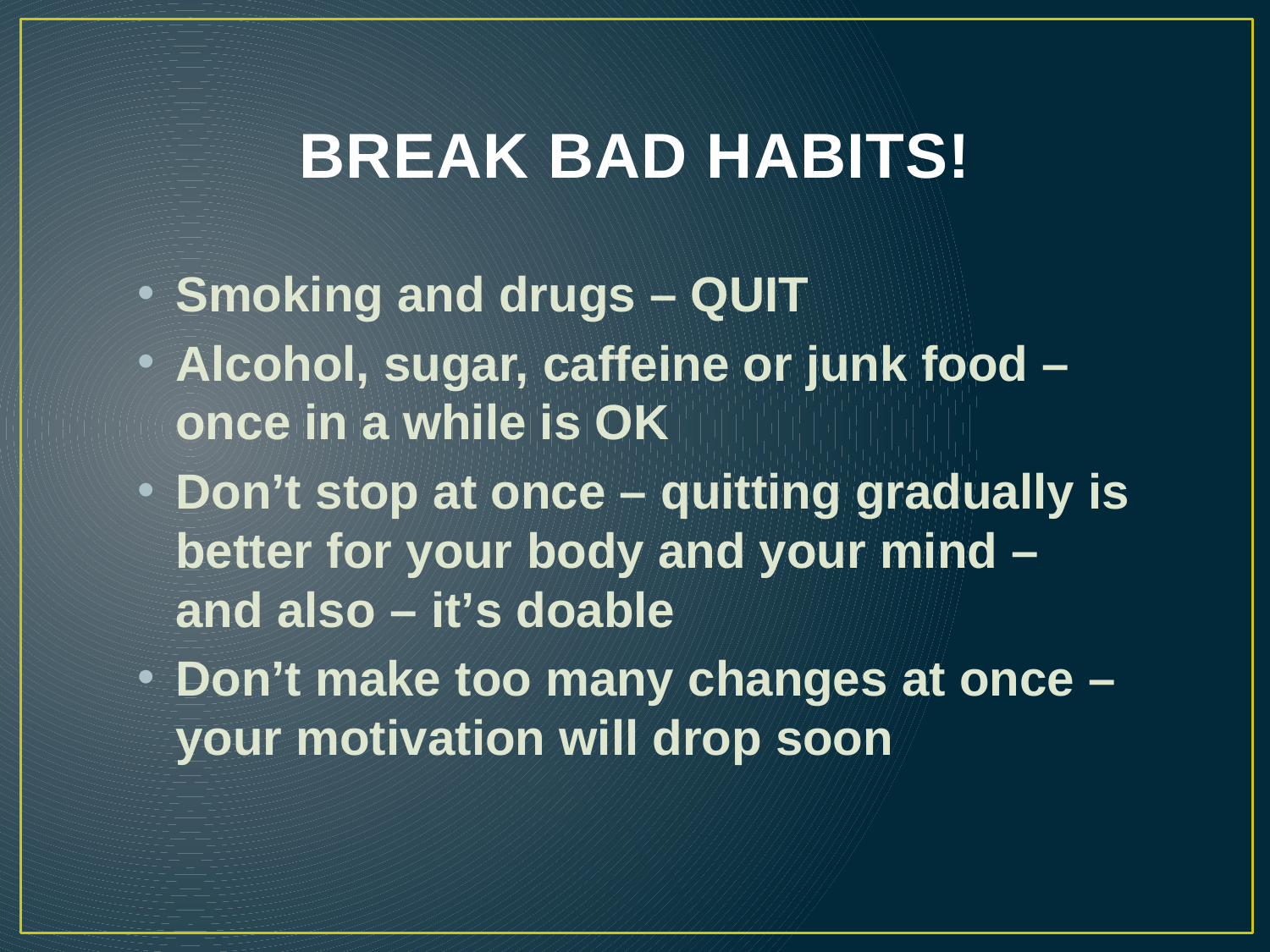

# BREAK BAD HABITS!
Smoking and drugs – QUIT
Alcohol, sugar, caffeine or junk food – once in a while is OK
Don’t stop at once – quitting gradually is better for your body and your mind – and also – it’s doable
Don’t make too many changes at once – your motivation will drop soon